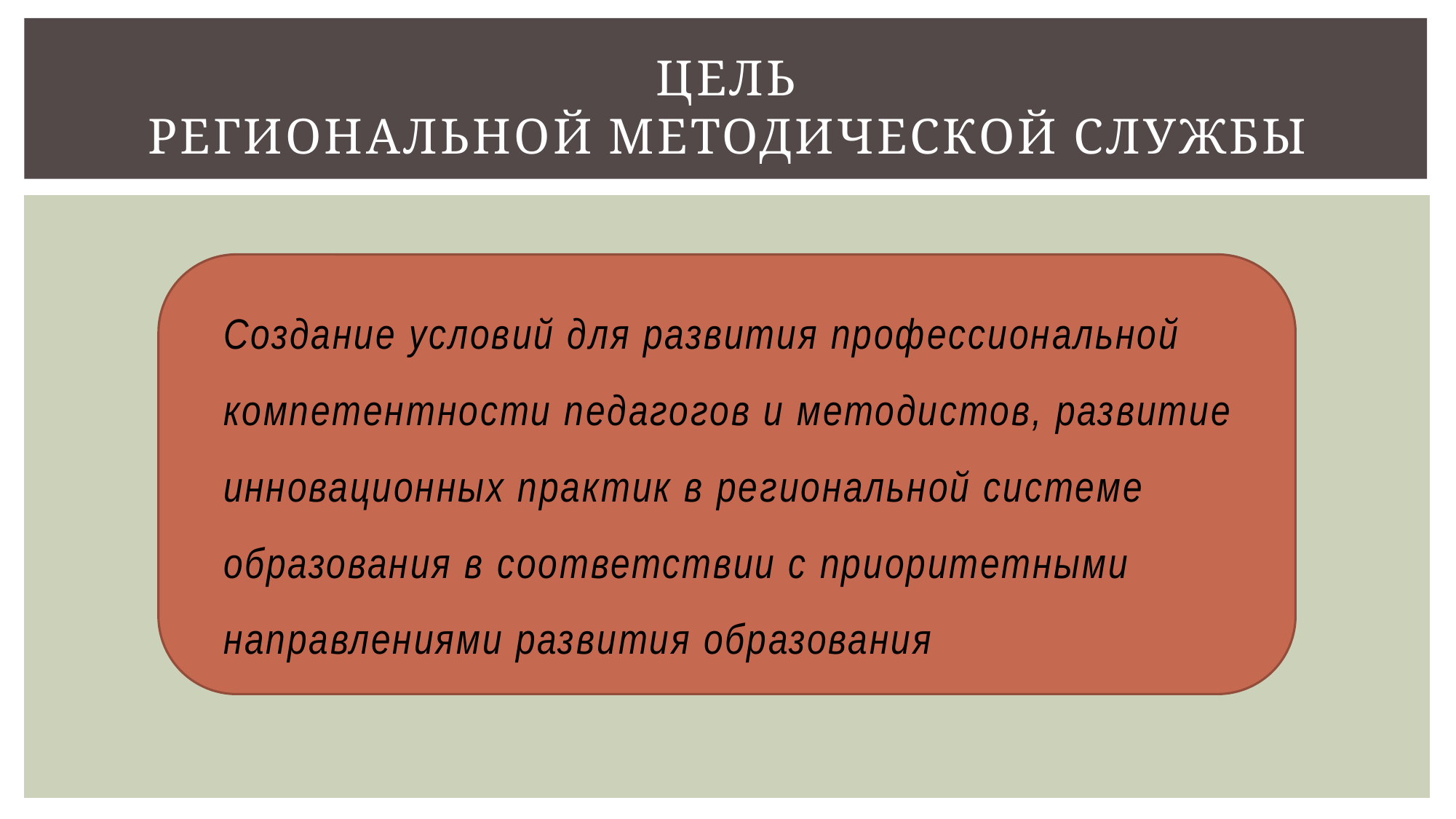

# Цель РЕГИОНАЛЬНОЙ МЕТОДИЧЕСКОЙ СЛУЖБЫ

Создание условий для развития профессиональной компетентности педагогов и методистов, развитие инновационных практик в региональной системе образования в соответствии с приоритетными направлениями развития образования